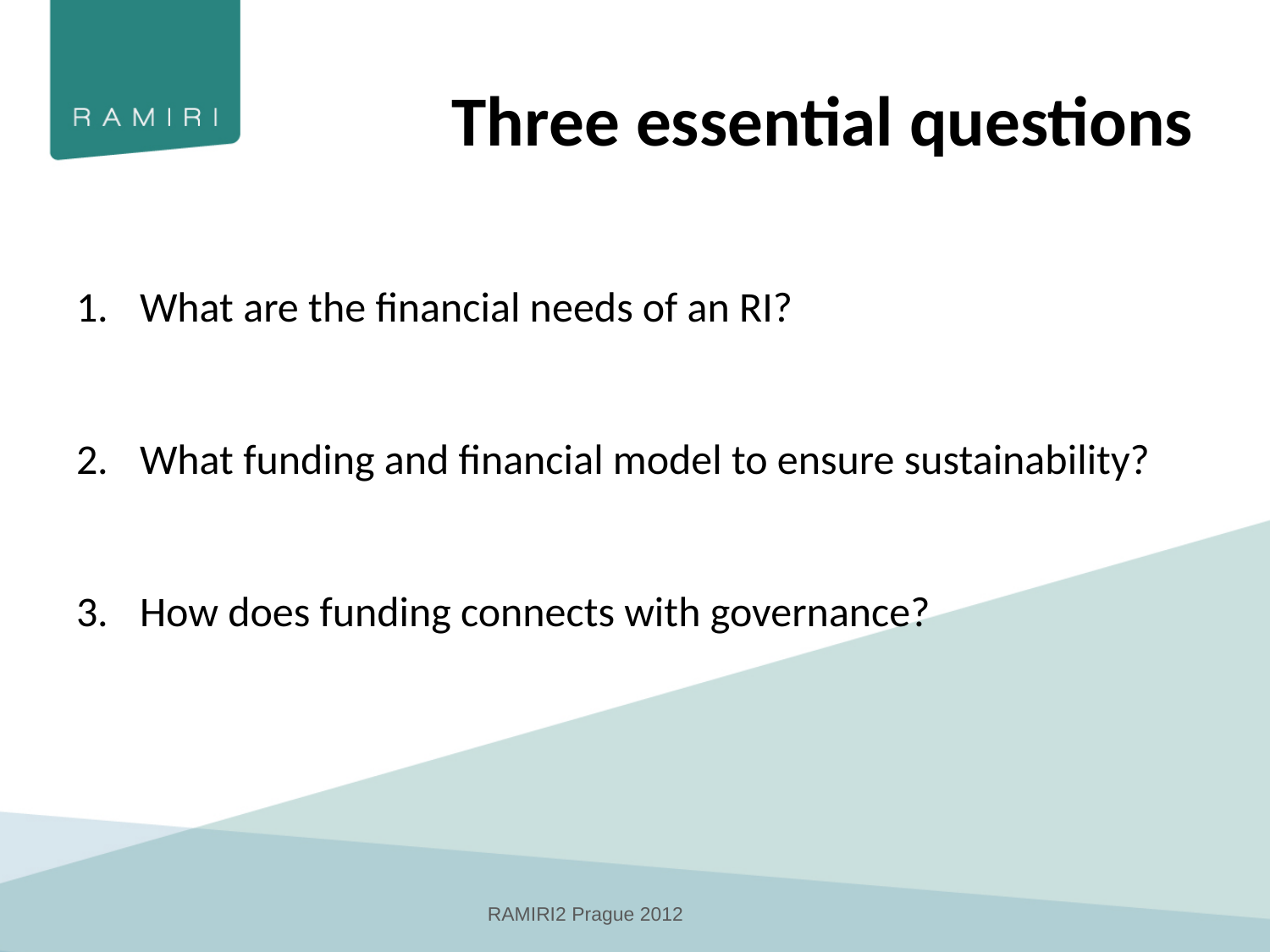

# Three essential questions

What are the financial needs of an RI?

What funding and financial model to ensure sustainability?

How does funding connects with governance?